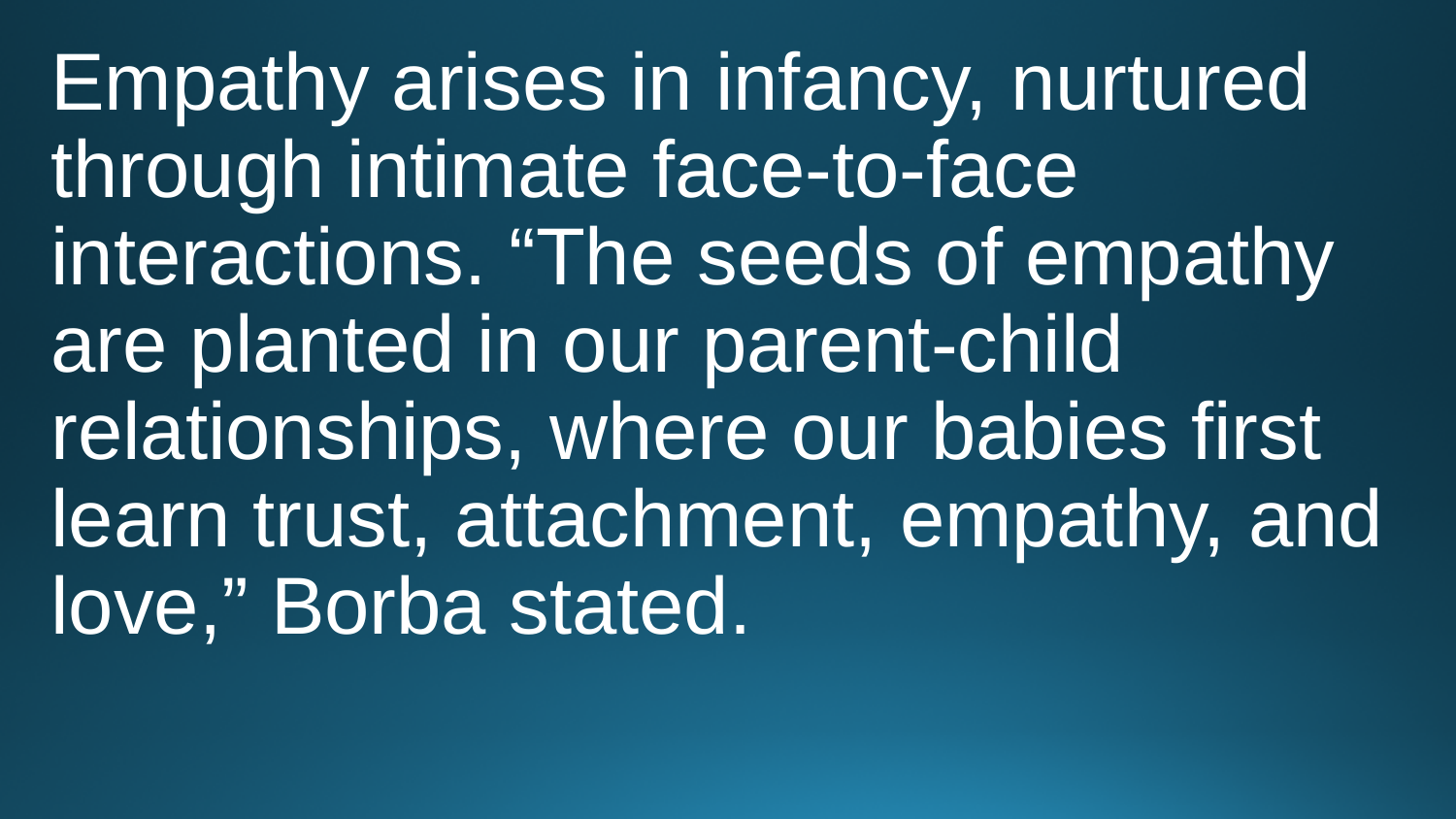

Empathy arises in infancy, nurtured through intimate face-to-face interactions. “The seeds of empathy are planted in our parent-child relationships, where our babies first learn trust, attachment, empathy, and love,” Borba stated.